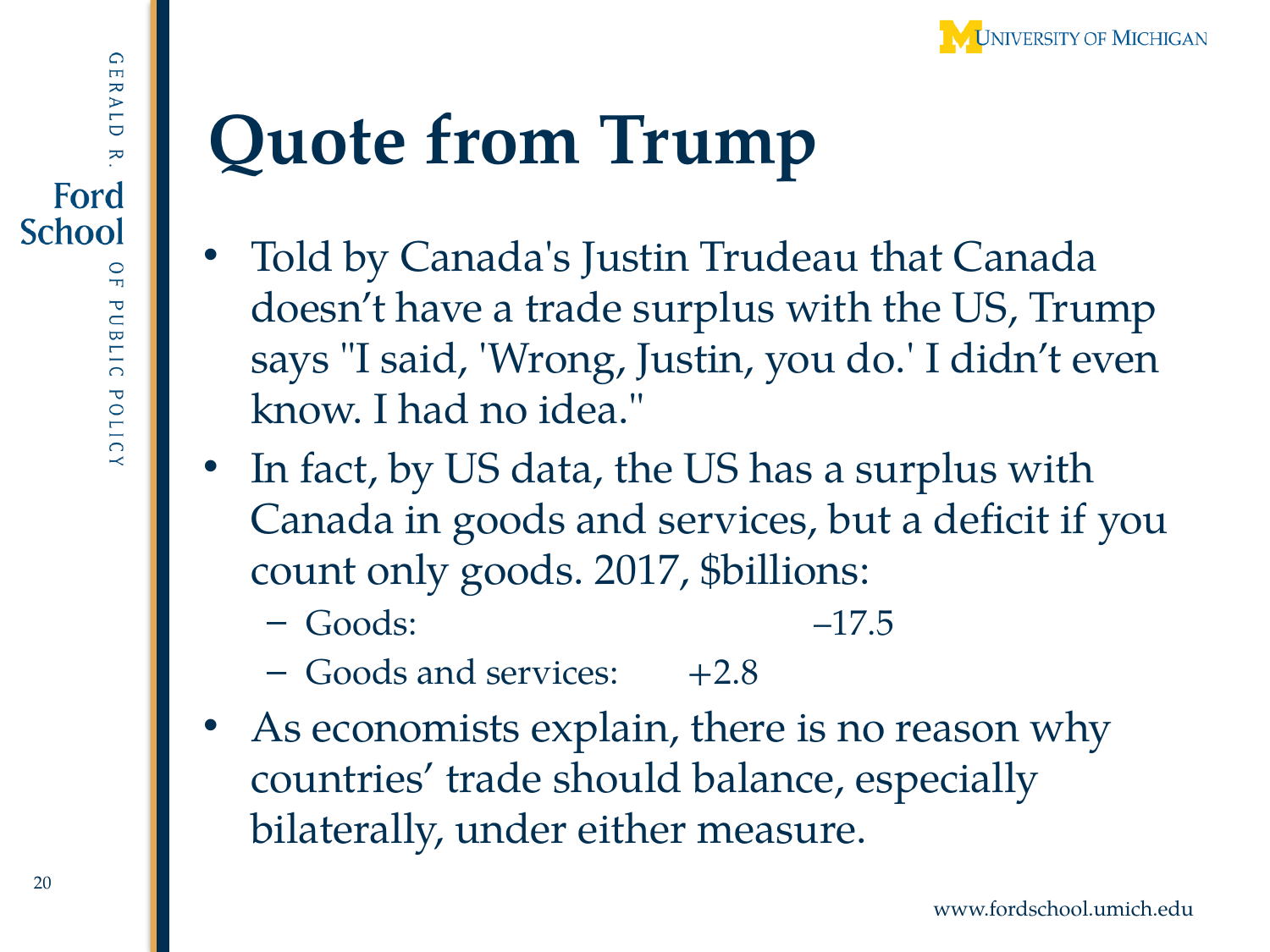

Lecture 1:  Overview
20
# Quote from Trump
Told by Canada's Justin Trudeau that Canada doesn’t have a trade surplus with the US, Trump says "I said, 'Wrong, Justin, you do.' I didn’t even know. I had no idea."
In fact, by US data, the US has a surplus with Canada in goods and services, but a deficit if you count only goods. 2017, $billions:
Goods: 			 	–17.5
Goods and services:  	+2.8
As economists explain, there is no reason why countries’ trade should balance, especially bilaterally, under either measure.